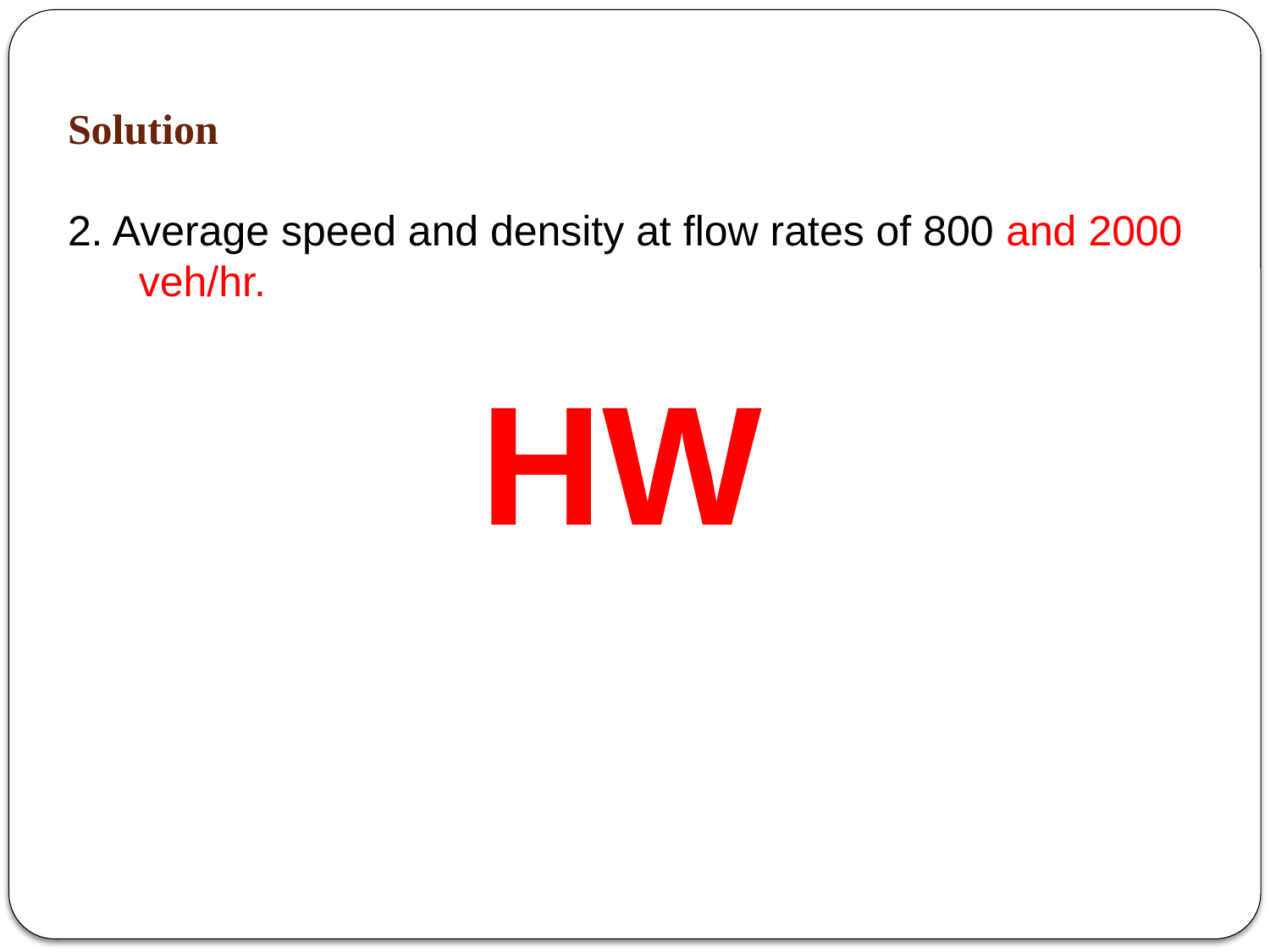

#
Solution

2. Average speed and density at flow rates of 800 and 2000
      veh/hr.

HW